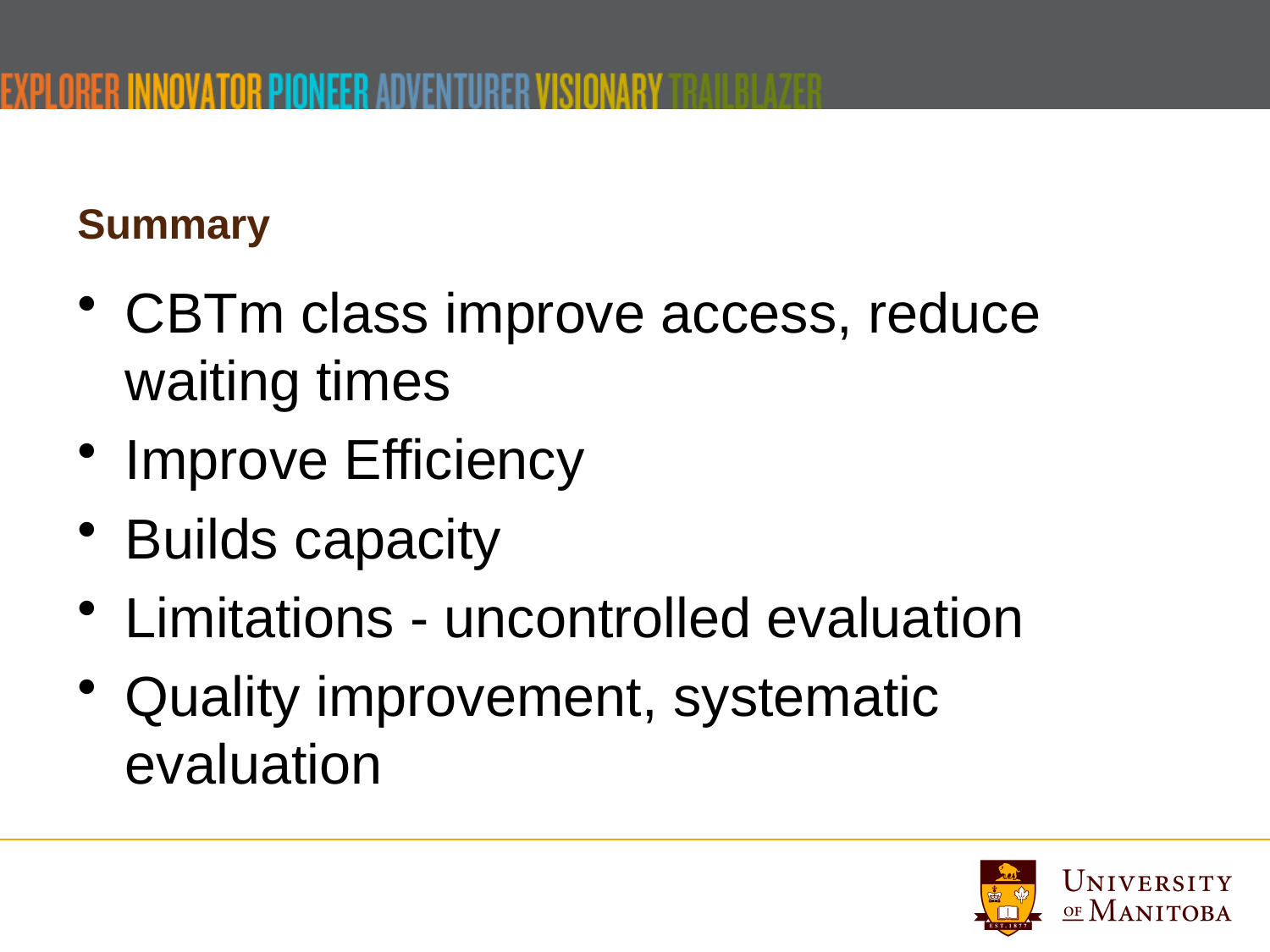

# Summary
CBTm class improve access, reduce waiting times
Improve Efficiency
Builds capacity
Limitations - uncontrolled evaluation
Quality improvement, systematic evaluation